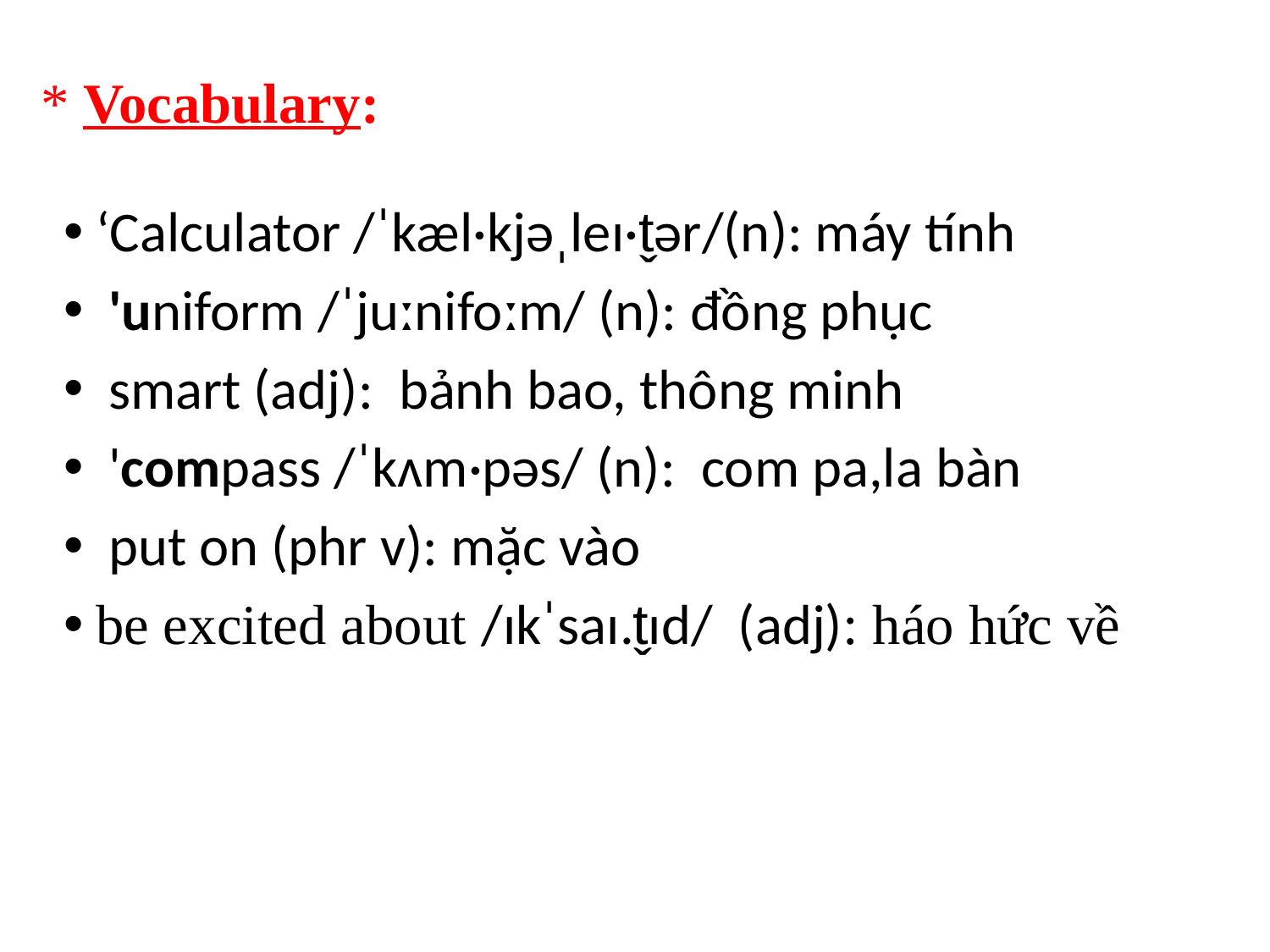

# * Vocabulary:
‘Calculator /ˈkæl·kjəˌleɪ·t̬ər/(n): máy tính
 'uniform /ˈjuːnifoːm/ (n): đồng phục
 smart (adj):  bảnh bao, thông minh
 'compass /ˈkʌm·pəs/ (n):  com pa,la bàn
 put on (phr v): mặc vào
be excited about /ɪkˈsaɪ.t̬ɪd/  (adj): háo hức về